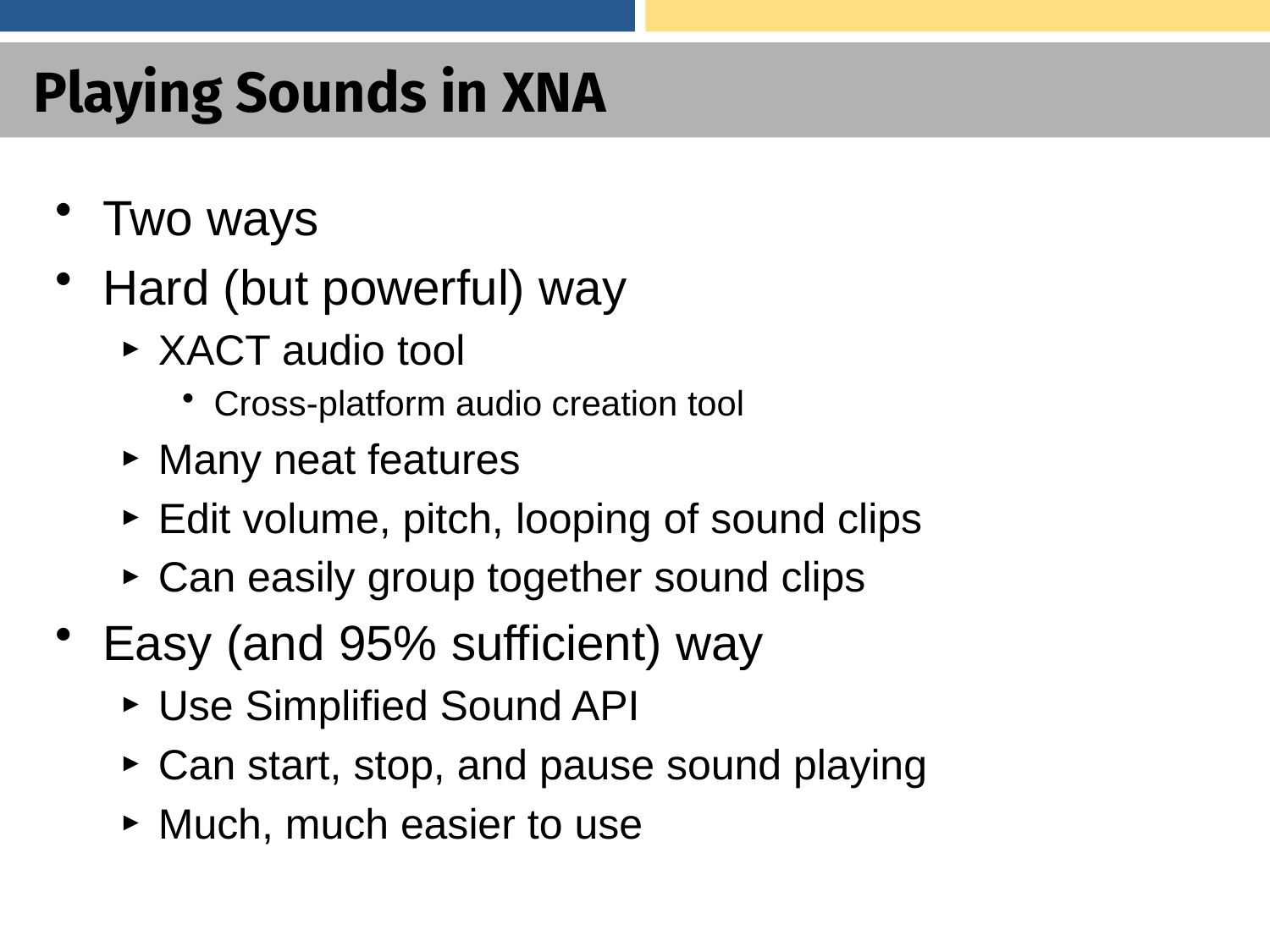

# Playing Sounds in XNA
Two ways
Hard (but powerful) way
XACT audio tool
Cross-platform audio creation tool
Many neat features
Edit volume, pitch, looping of sound clips
Can easily group together sound clips
Easy (and 95% sufficient) way
Use Simplified Sound API
Can start, stop, and pause sound playing
Much, much easier to use